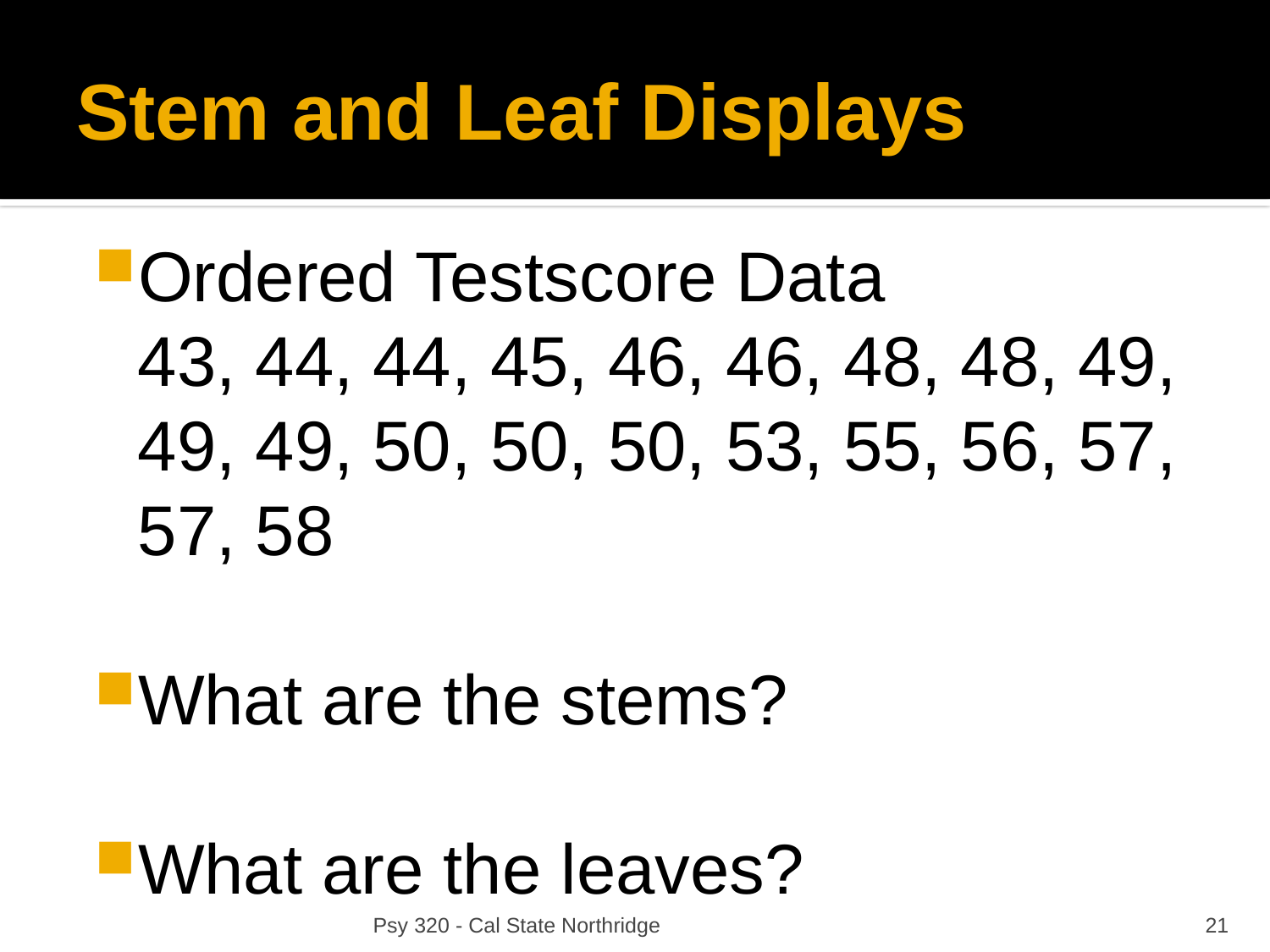

# Stem and Leaf Displays
Ordered Testscore Data
	43, 44, 44, 45, 46, 46, 48, 48, 49, 49, 49, 50, 50, 50, 53, 55, 56, 57, 57, 58

What are the stems?

What are the leaves?
Psy 320 - Cal State Northridge
21